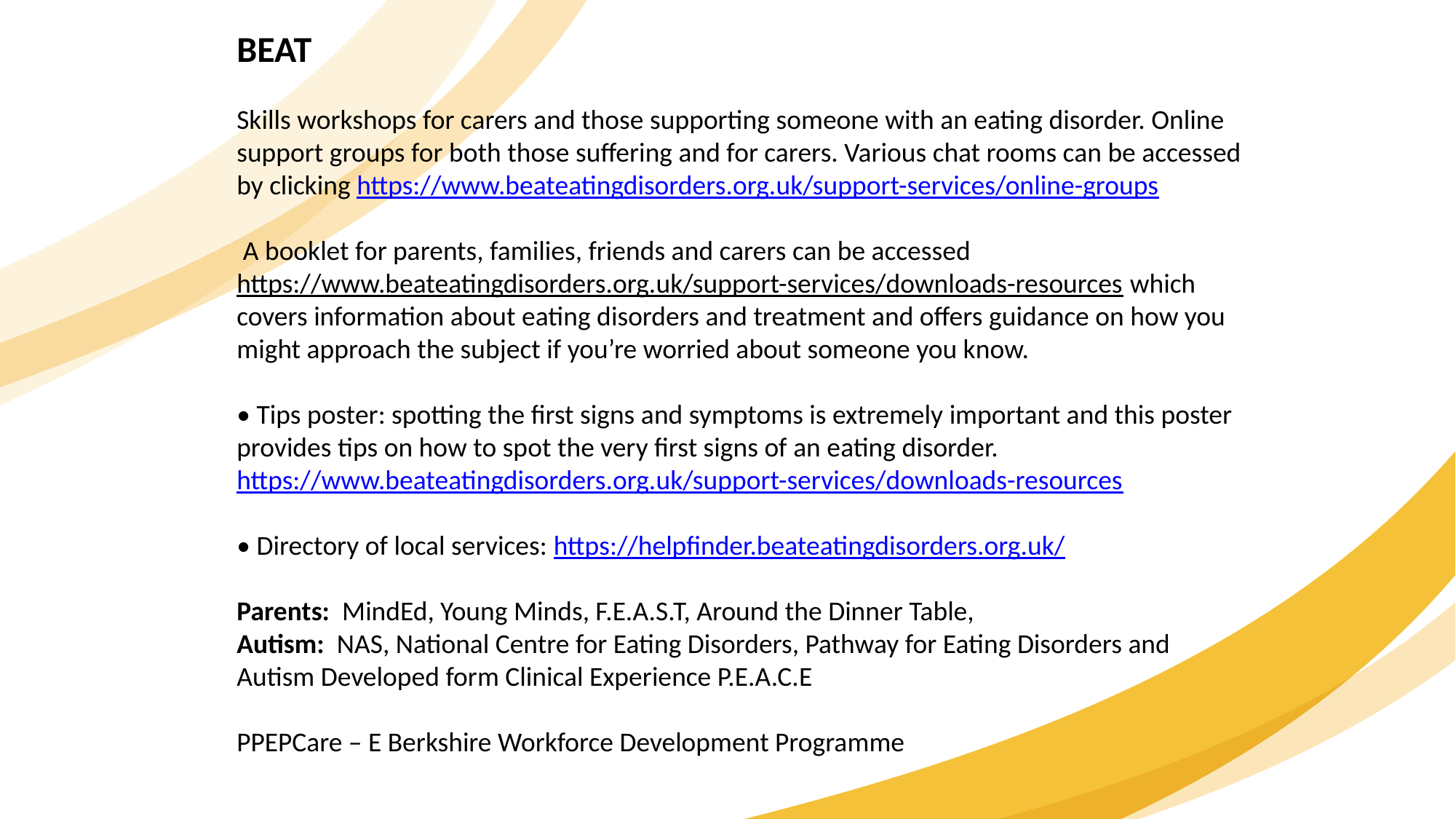

BEAT

Skills workshops for carers and those supporting someone with an eating disorder. Online support groups for both those suffering and for carers. Various chat rooms can be accessed by clicking https://www.beateatingdisorders.org.uk/support-services/online-groups

 A booklet for parents, families, friends and carers can be accessed
https://www.beateatingdisorders.org.uk/support-services/downloads-resources which covers information about eating disorders and treatment and offers guidance on how you might approach the subject if you’re worried about someone you know.

• Tips poster: spotting the first signs and symptoms is extremely important and this poster provides tips on how to spot the very first signs of an eating disorder. https://www.beateatingdisorders.org.uk/support-services/downloads-resources

• Directory of local services: https://helpfinder.beateatingdisorders.org.uk/

Parents:  MindEd, Young Minds, F.E.A.S.T, Around the Dinner Table,
Autism:  NAS, National Centre for Eating Disorders, Pathway for Eating Disorders and Autism Developed form Clinical Experience P.E.A.C.E

PPEPCare – E Berkshire Workforce Development Programme